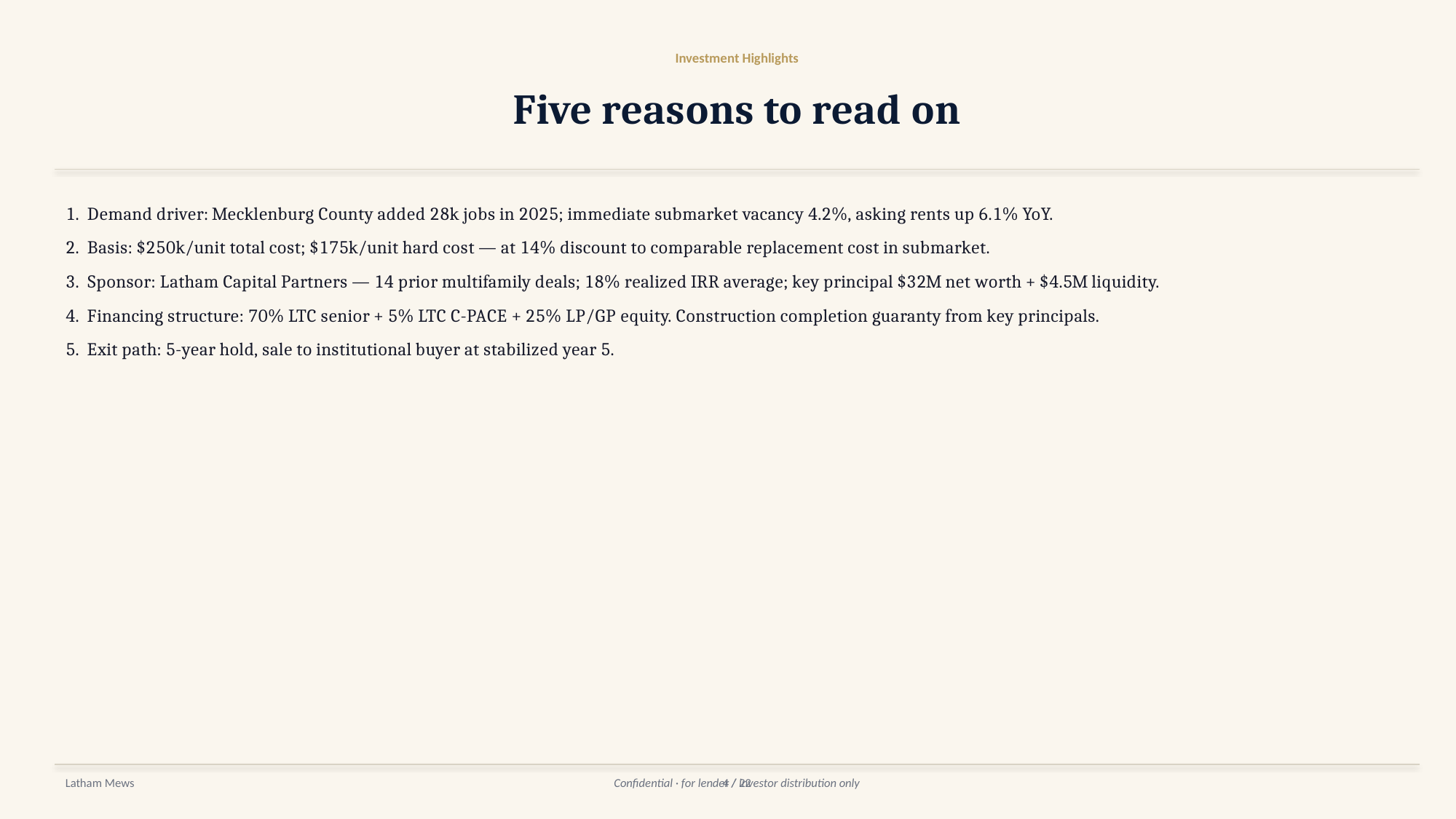

Investment Highlights
Five reasons to read on
1.  Demand driver: Mecklenburg County added 28k jobs in 2025; immediate submarket vacancy 4.2%, asking rents up 6.1% YoY.
2.  Basis: $250k/unit total cost; $175k/unit hard cost — at 14% discount to comparable replacement cost in submarket.
3.  Sponsor: Latham Capital Partners — 14 prior multifamily deals; 18% realized IRR average; key principal $32M net worth + $4.5M liquidity.
4.  Financing structure: 70% LTC senior + 5% LTC C-PACE + 25% LP/GP equity. Construction completion guaranty from key principals.
5.  Exit path: 5-year hold, sale to institutional buyer at stabilized year 5.
Latham Mews
Confidential · for lender / investor distribution only
4 / 22